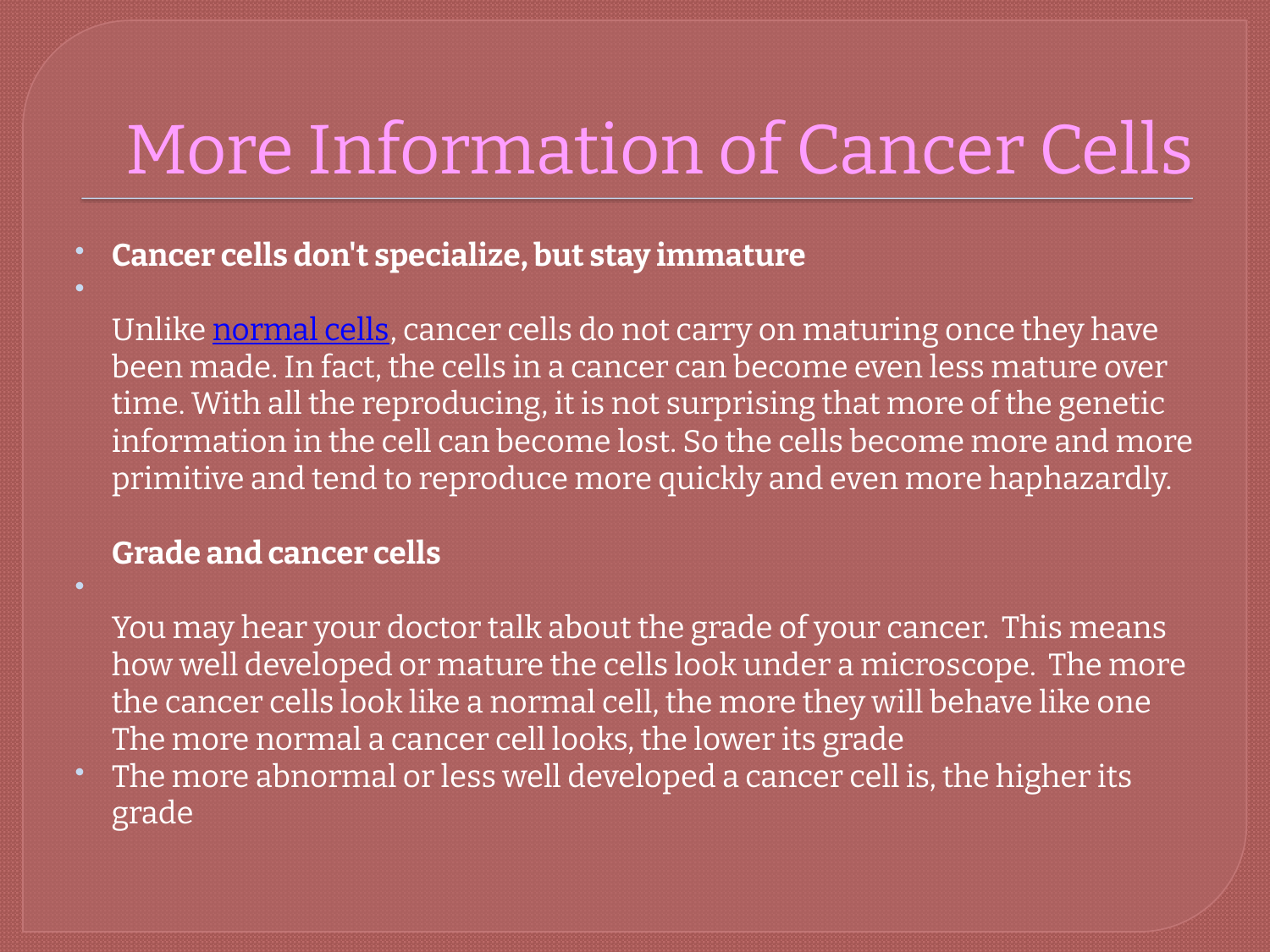

# More Information of Cancer Cells
Cancer cells don't specialize, but stay immature
Unlike normal cells, cancer cells do not carry on maturing once they have been made. In fact, the cells in a cancer can become even less mature over time. With all the reproducing, it is not surprising that more of the genetic information in the cell can become lost. So the cells become more and more primitive and tend to reproduce more quickly and even more haphazardly.
Grade and cancer cells
You may hear your doctor talk about the grade of your cancer.  This means how well developed or mature the cells look under a microscope.  The more the cancer cells look like a normal cell, the more they will behave like one
The more normal a cancer cell looks, the lower its grade
The more abnormal or less well developed a cancer cell is, the higher its grade